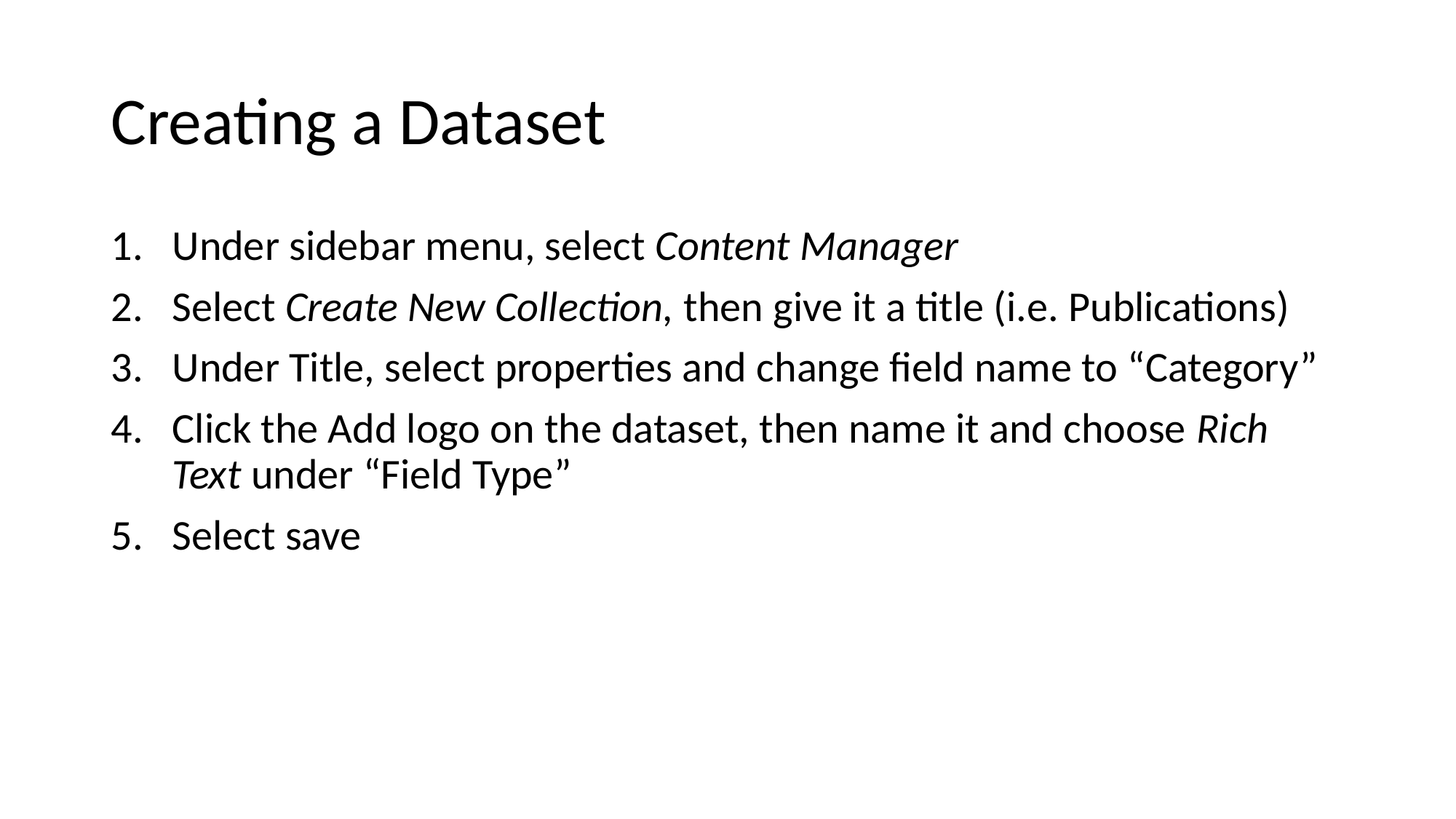

# Creating a Dataset
Under sidebar menu, select Content Manager
Select Create New Collection, then give it a title (i.e. Publications)
Under Title, select properties and change field name to “Category”
Click the Add logo on the dataset, then name it and choose Rich Text under “Field Type”
Select save